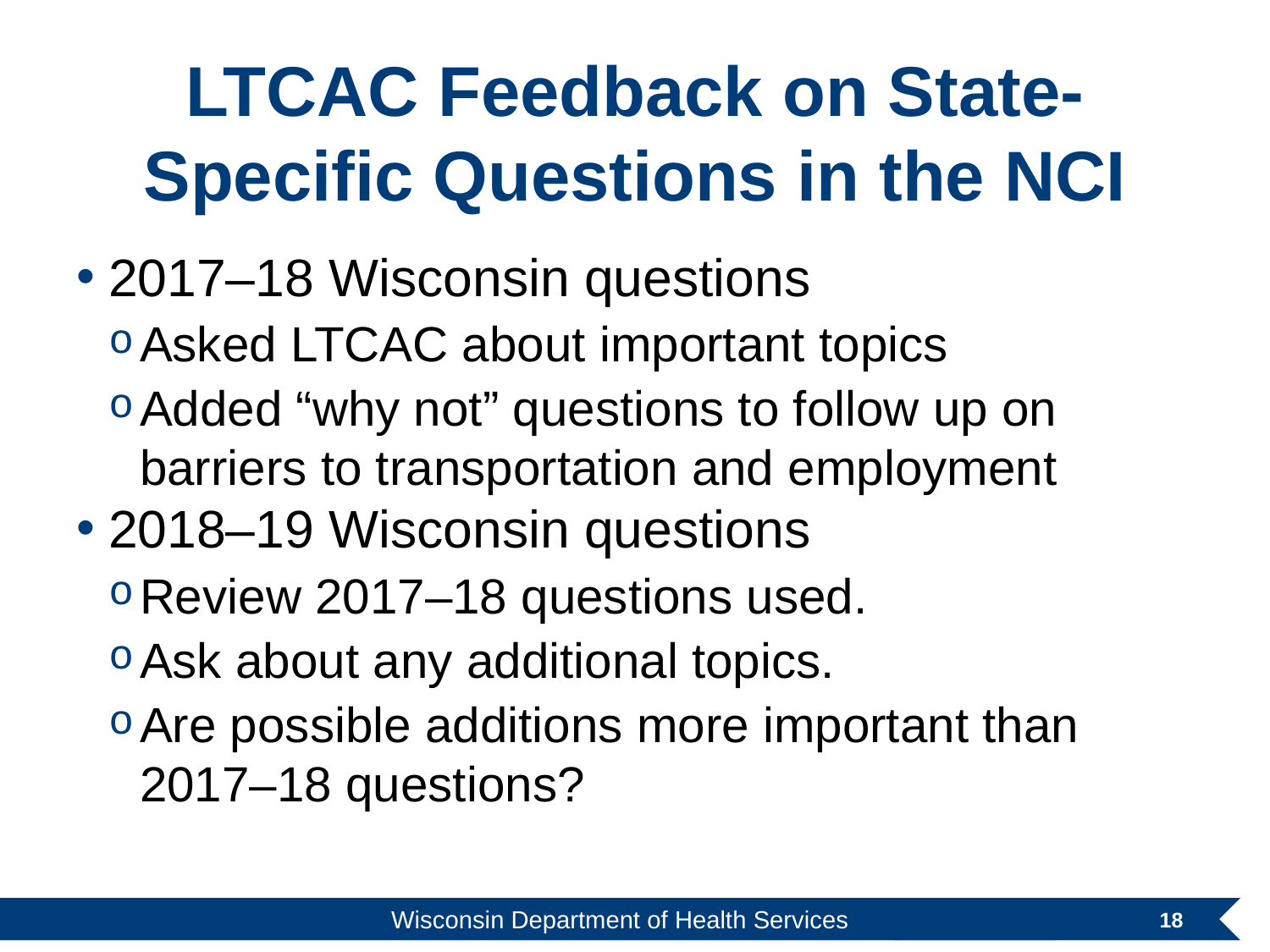

# LTCAC Feedback on State-Specific Questions in the NCI
2017–18 Wisconsin questions
Asked LTCAC about important topics
Added “why not” questions to follow up on barriers to transportation and employment
2018–19 Wisconsin questions
Review 2017–18 questions used.
Ask about any additional topics.
Are possible additions more important than 2017–18 questions?